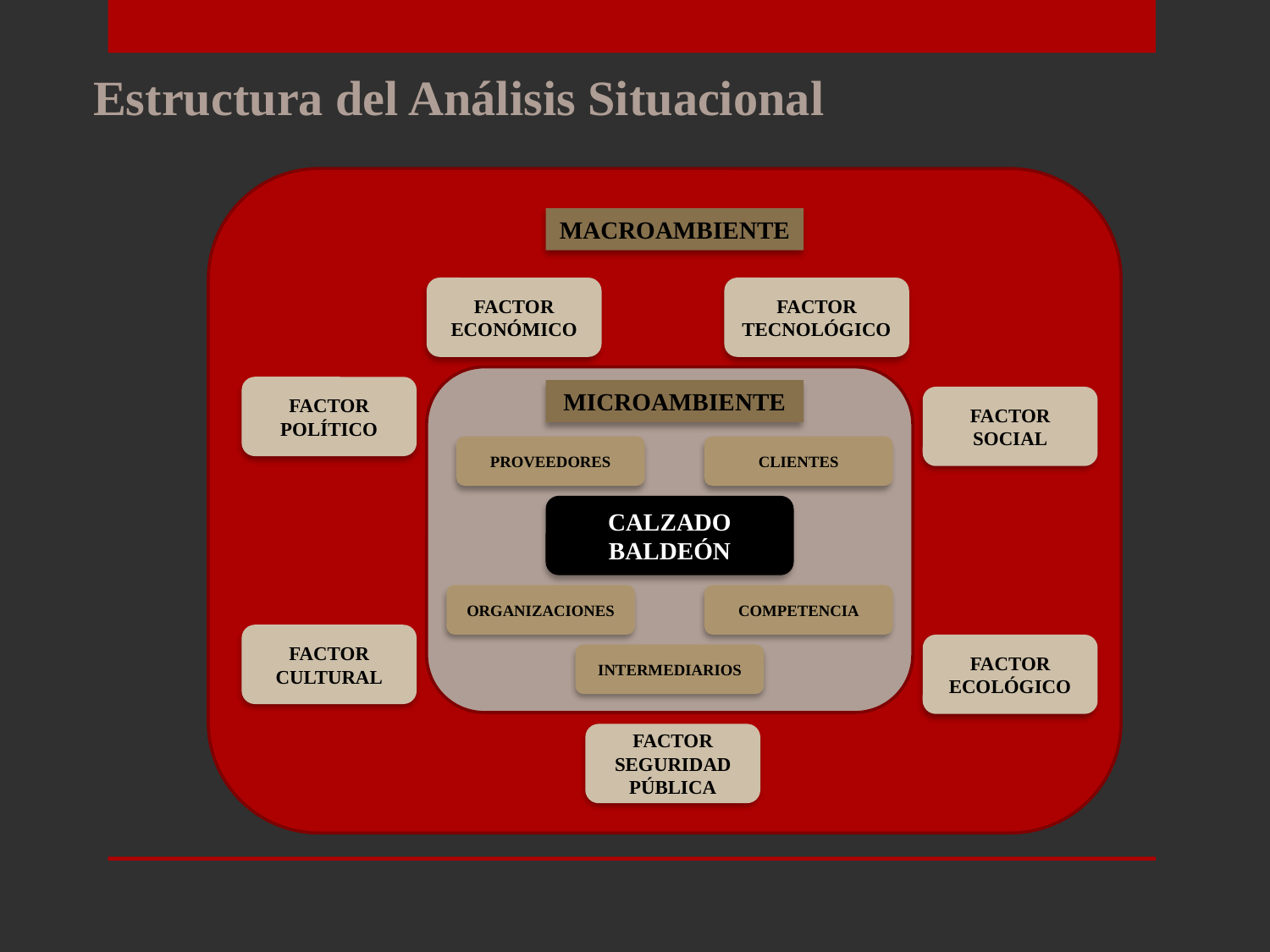

Estructura del Análisis Situacional

MACROAMBIENTE
FACTOR ECONÓMICO
FACTOR TECNOLÓGICO

FACTOR POLÍTICO
MICROAMBIENTE
FACTOR SOCIAL
PROVEEDORES
CLIENTES
CALZADO BALDEÓN
ORGANIZACIONES
COMPETENCIA
FACTOR CULTURAL
FACTOR ECOLÓGICO
INTERMEDIARIOS
FACTOR SEGURIDAD PÚBLICA